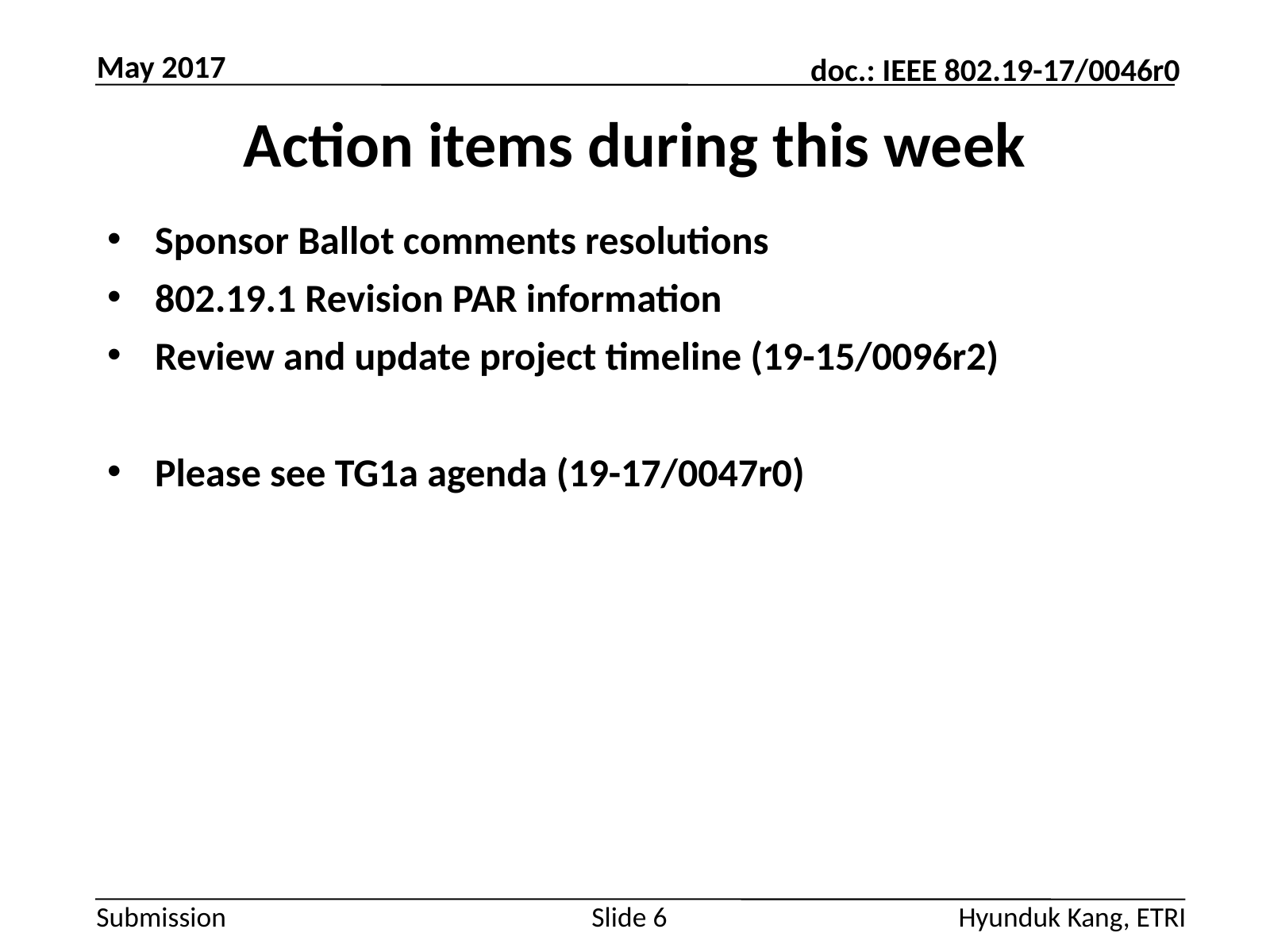

May 2017
# Action items during this week
Sponsor Ballot comments resolutions
802.19.1 Revision PAR information
Review and update project timeline (19-15/0096r2)

Please see TG1a agenda (19-17/0047r0)
Slide 6
Hyunduk Kang, ETRI